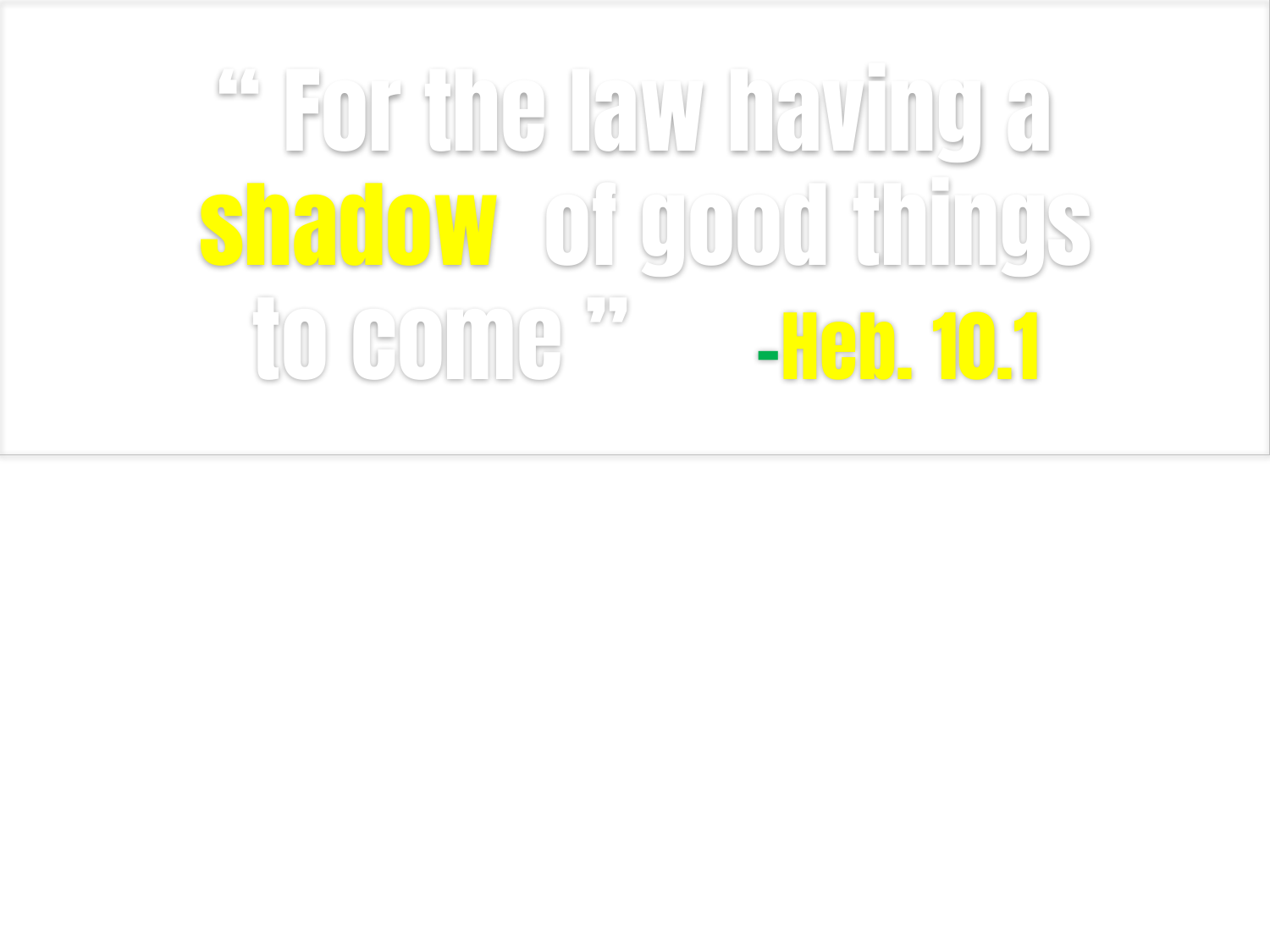

#
“ For the law having a
 shadow  of good things
 to come ”       -Heb. 10.1